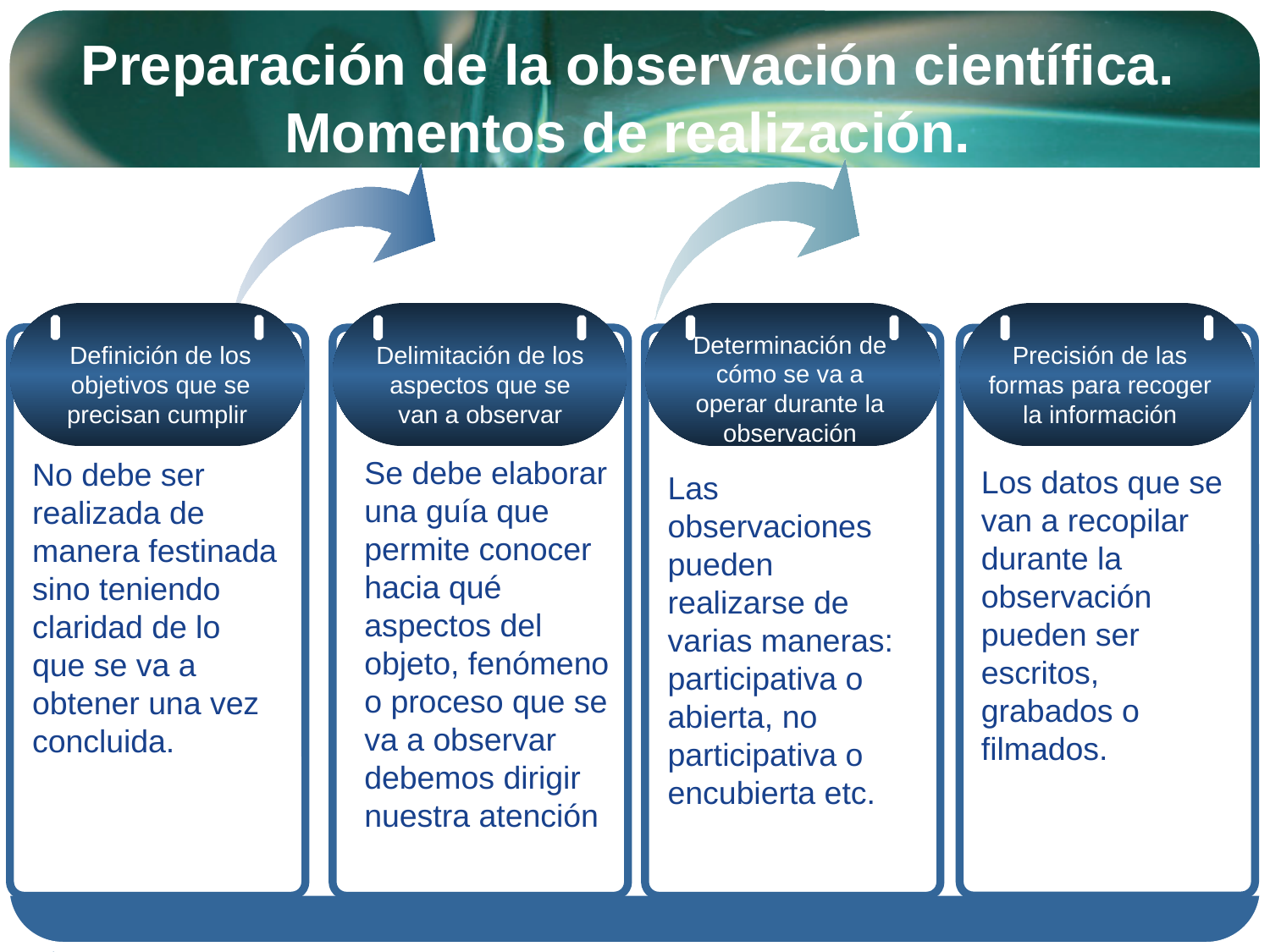

# Preparación de la observación científica. Momentos de realización.

Definición de los objetivos que se precisan cumplir

No debe ser realizada de manera festinada sino teniendo claridad de lo que se va a obtener una vez concluida.

Determinación de cómo se va a operar durante la observación

Las observaciones pueden realizarse de varias maneras: participativa o abierta, no participativa o encubierta etc.

Delimitación de los aspectos que se van a observar
Se debe elaborar una guía que permite conocer hacia qué aspectos del objeto, fenómeno o proceso que se va a observar debemos dirigir nuestra atención

Precisión de las formas para recoger la información
Los datos que se van a recopilar durante la observación pueden ser escritos, grabados o filmados.